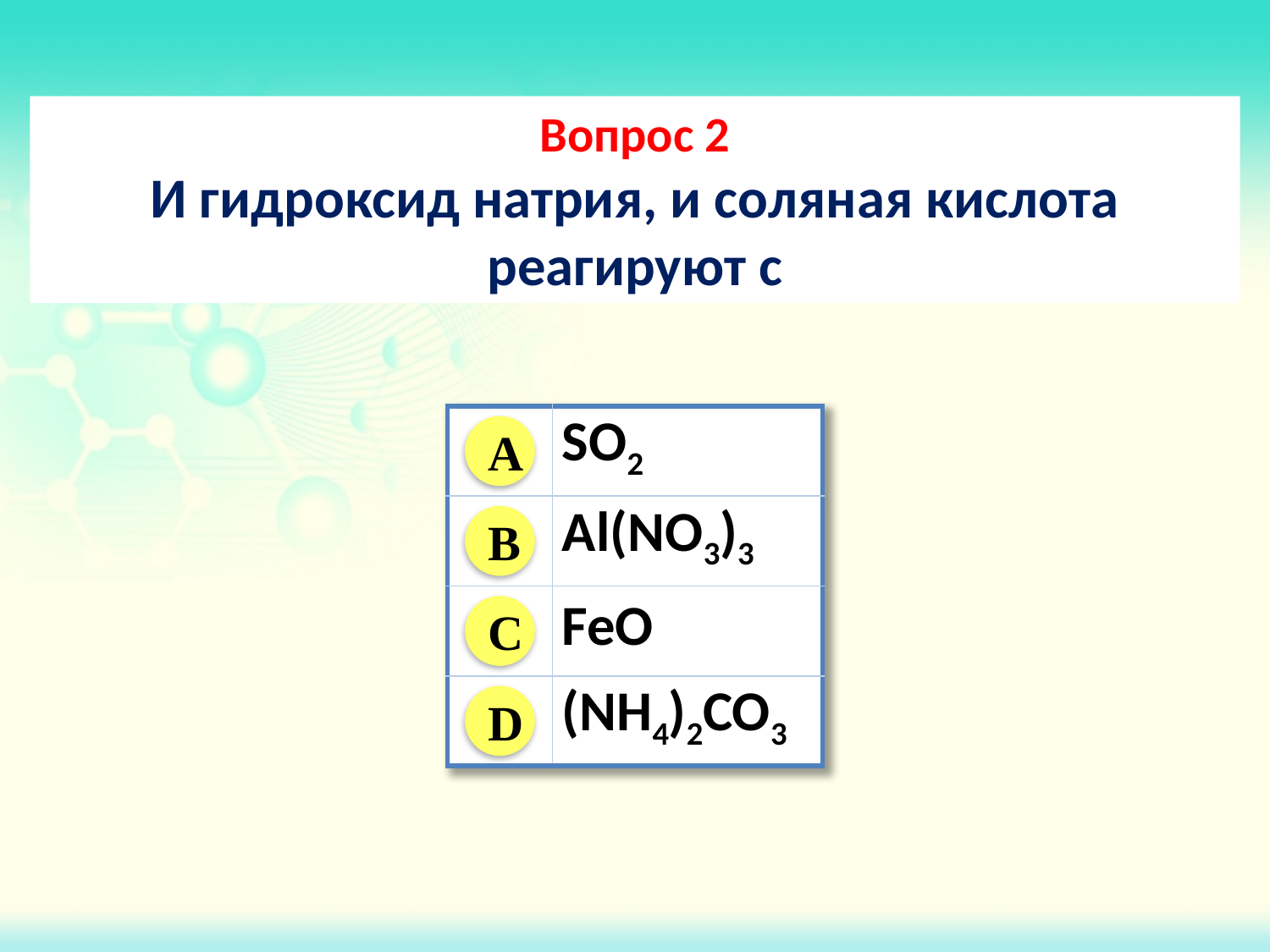

Вопрос 2
И гидроксид натрия, и соляная кислота реагируют с
|  | SO2 |
| --- | --- |
|  | Al(NO3)3 |
|  | FeO |
|  | (NH4)2CO3 |
A
B
C
D